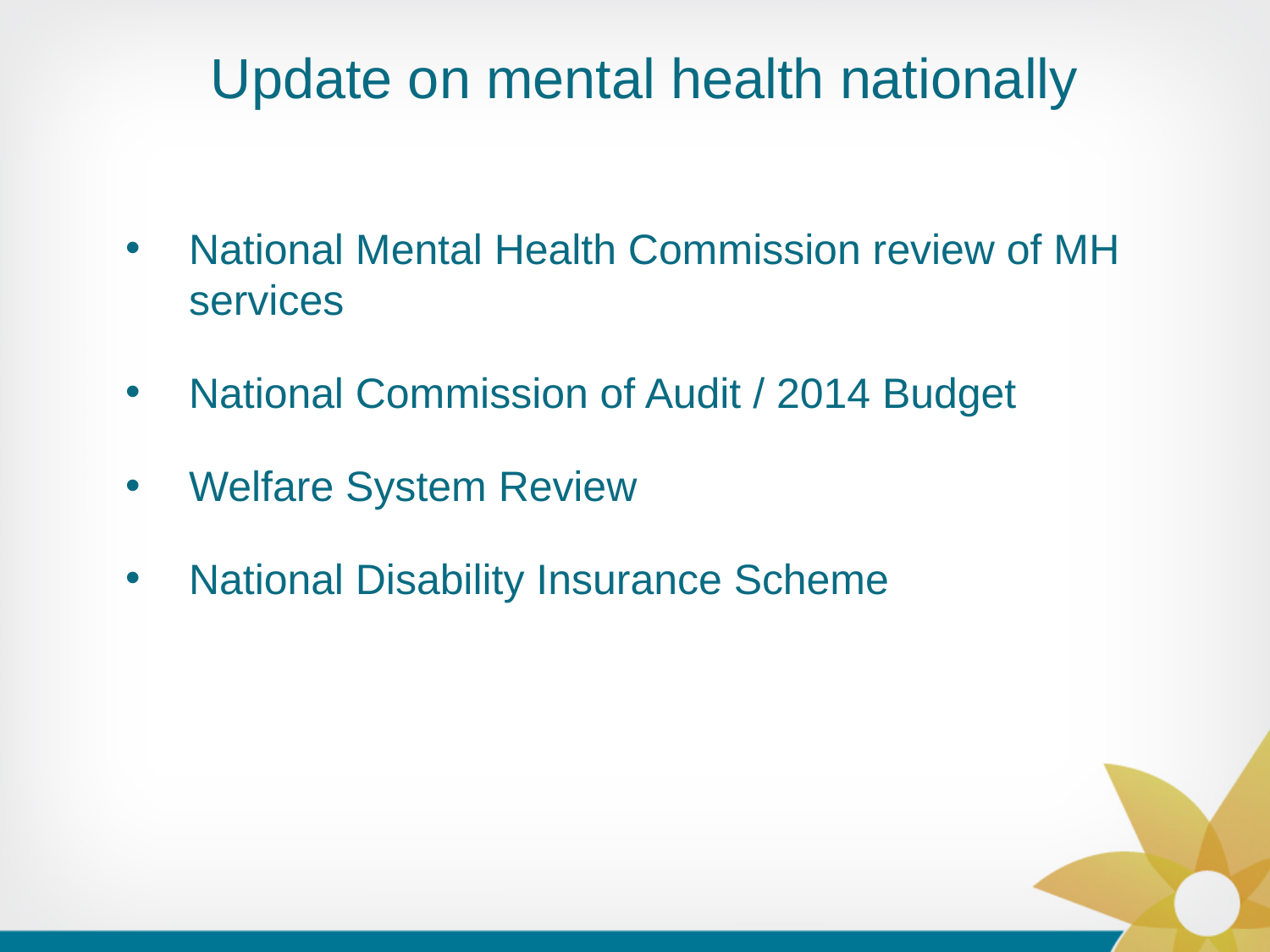

# Update on mental health nationally
National Mental Health Commission review of MH services
National Commission of Audit / 2014 Budget
Welfare System Review
National Disability Insurance Scheme